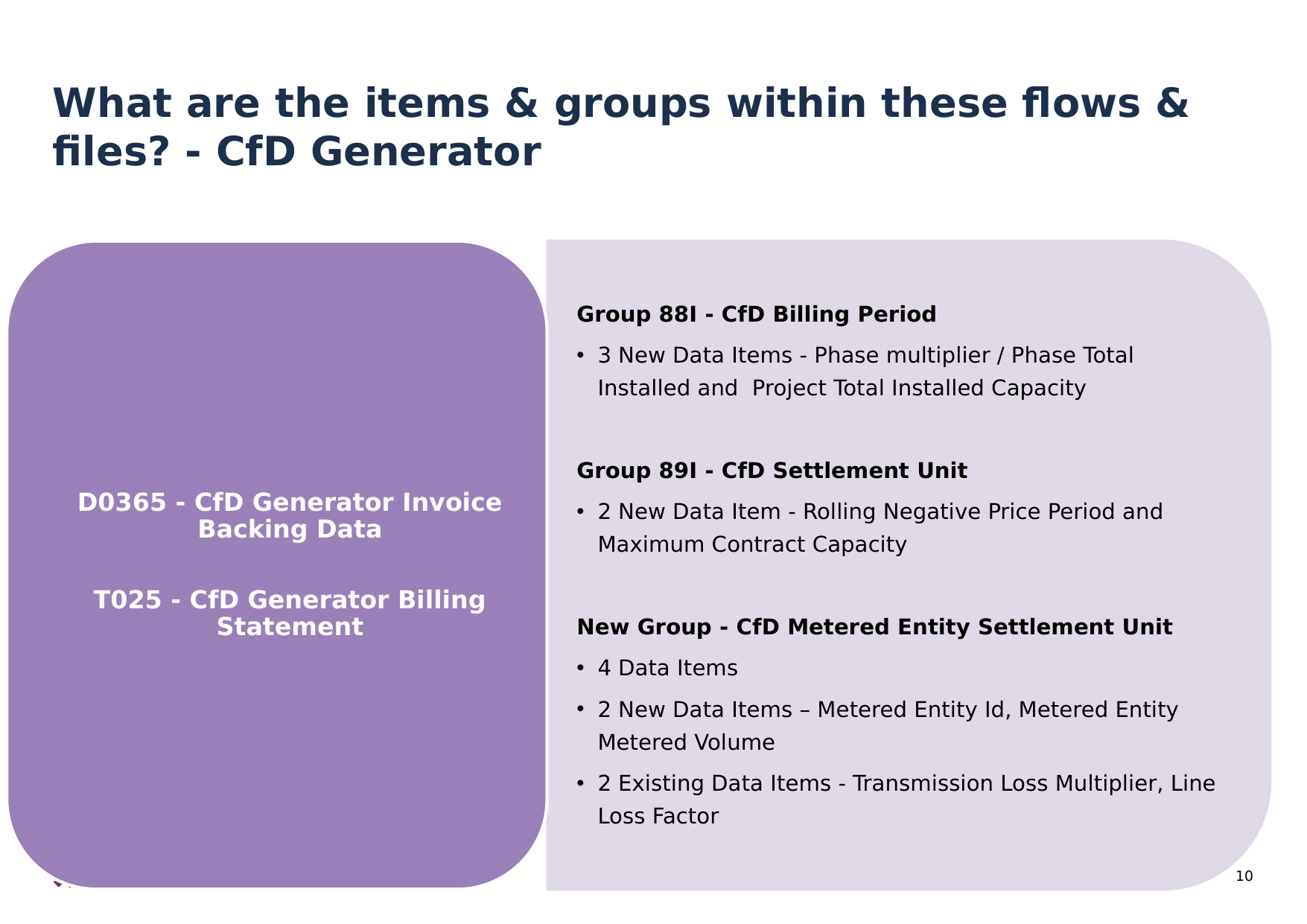

# What are the items & groups within these flows & files? - CfD Generator

D0365 - CfD Generator Invoice Backing Data

T025 - CfD Generator Billing Statement
Group 88I - CfD Billing Period
3 New Data Items - Phase multiplier / Phase Total Installed and  Project Total Installed Capacity

Group 89I - CfD Settlement Unit
2 New Data Item - Rolling Negative Price Period and Maximum Contract Capacity

New Group - CfD Metered Entity Settlement Unit
4 Data Items
2 New Data Items – Metered Entity Id, Metered Entity Metered Volume
2 Existing Data Items - Transmission Loss Multiplier, Line Loss Factor
10